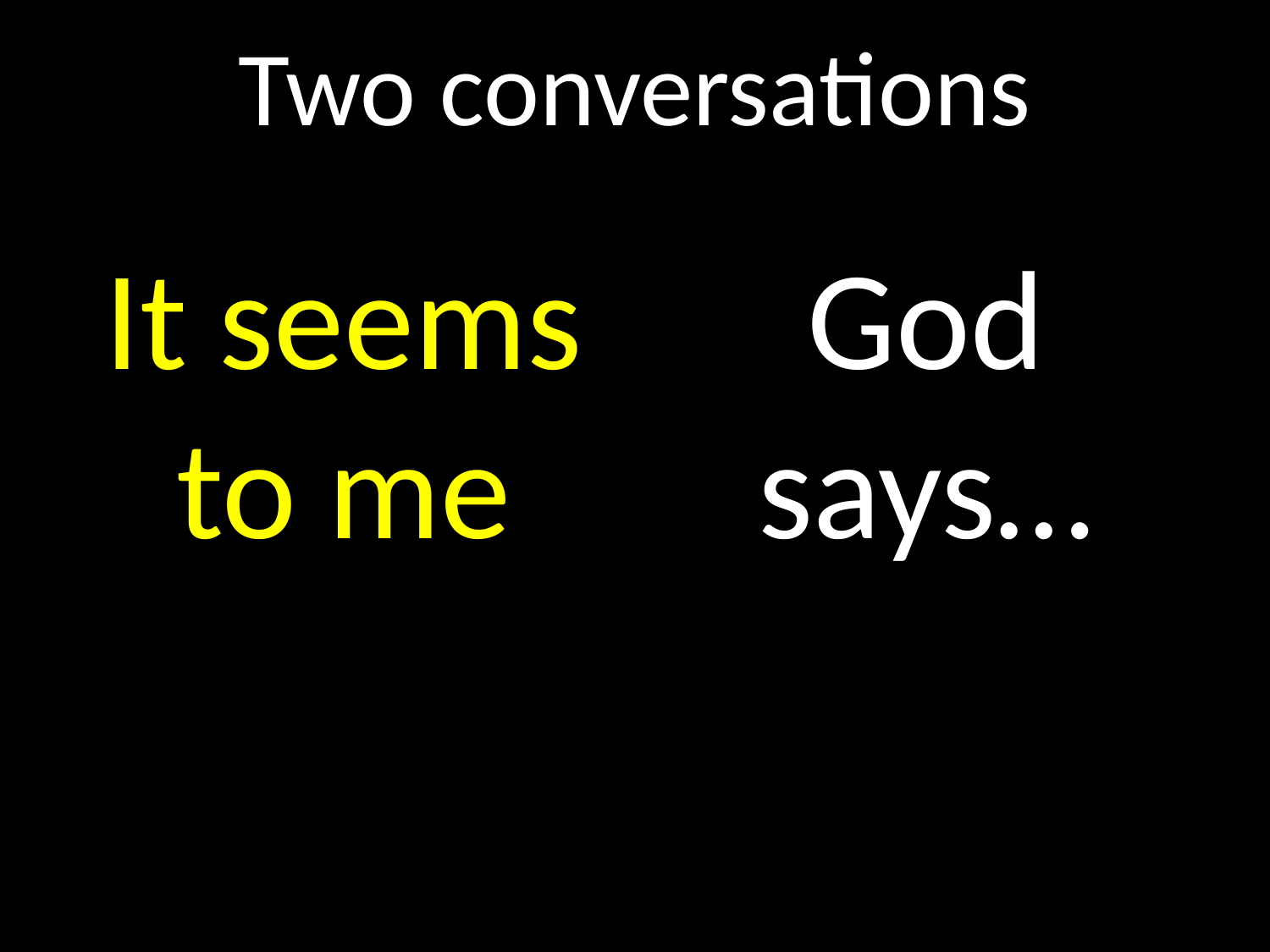

# Two conversations
GOD
It seems to me
God says…
GOD